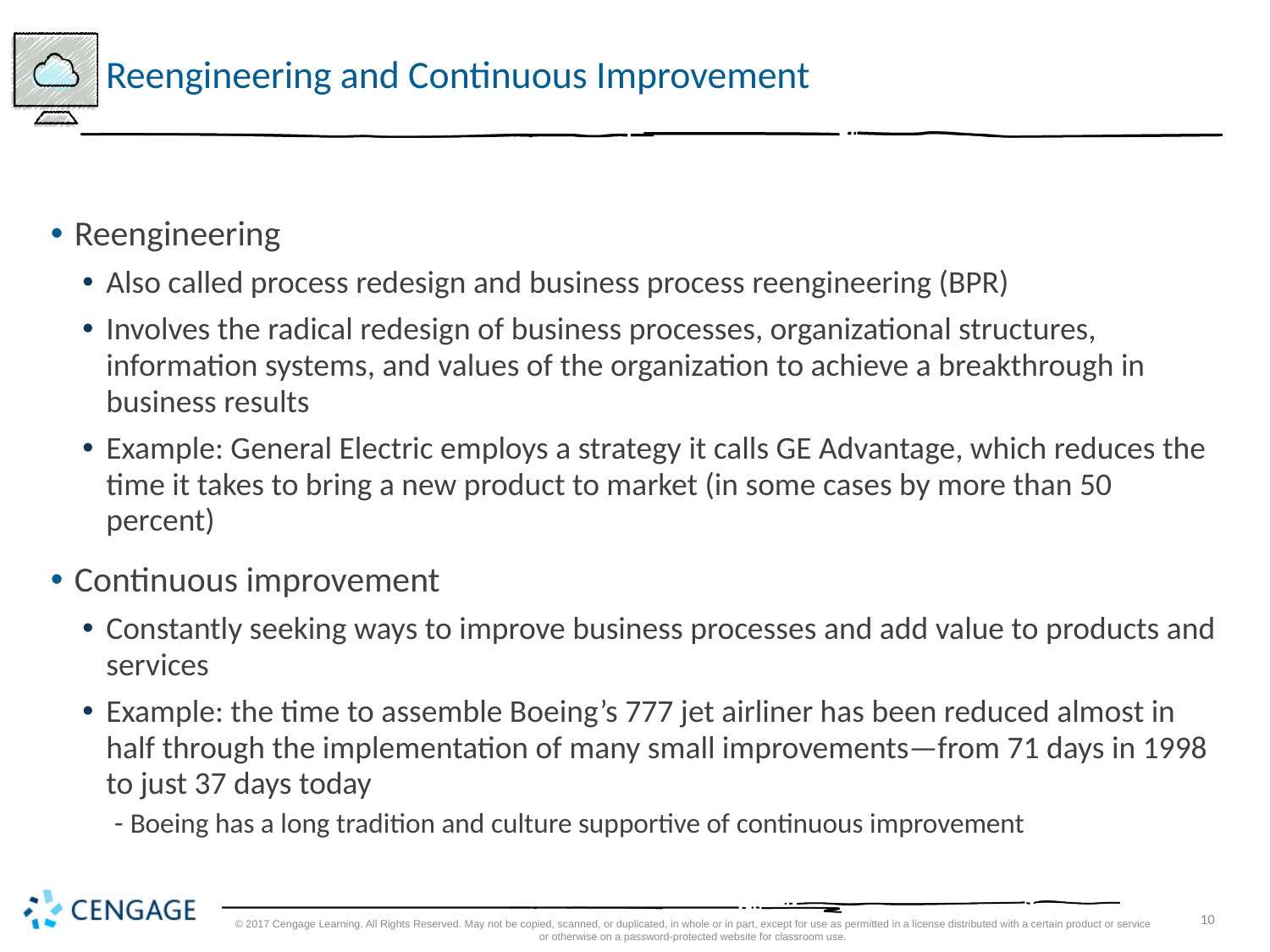

10
# Reengineering and Continuous Improvement
Reengineering
Also called process redesign and business process reengineering (BPR)
Involves the radical redesign of business processes, organizational structures, information systems, and values of the organization to achieve a breakthrough in business results
Example: General Electric employs a strategy it calls GE Advantage, which reduces the time it takes to bring a new product to market (in some cases by more than 50 percent)
Continuous improvement
Constantly seeking ways to improve business processes and add value to products and services
Example: the time to assemble Boeing’s 777 jet airliner has been reduced almost in half through the implementation of many small improvements—from 71 days in 1998 to just 37 days today
Boeing has a long tradition and culture supportive of continuous improvement

© 2017 Cengage Learning. All Rights Reserved. May not be copied, scanned, or duplicated, in whole or in part, except for use as permitted in a license distributed with a certain product or service or otherwise on a password-protected website for classroom use.